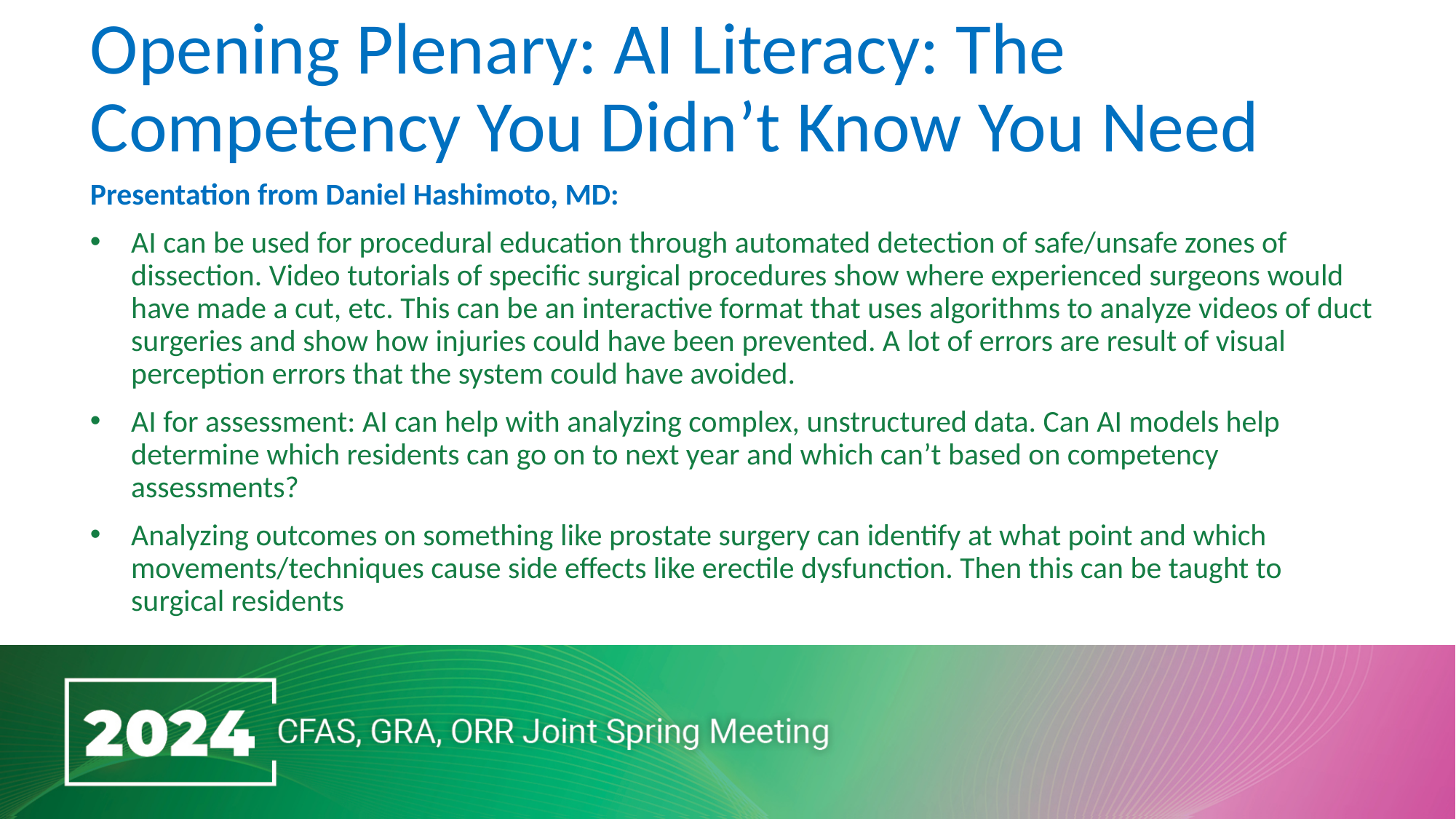

# Opening Plenary: AI Literacy: The Competency You Didn’t Know You Need
Presentation from Daniel Hashimoto, MD:
AI can be used for procedural education through automated detection of safe/unsafe zones of dissection. Video tutorials of specific surgical procedures show where experienced surgeons would have made a cut, etc. This can be an interactive format that uses algorithms to analyze videos of duct surgeries and show how injuries could have been prevented. A lot of errors are result of visual perception errors that the system could have avoided.
AI for assessment: AI can help with analyzing complex, unstructured data. Can AI models help determine which residents can go on to next year and which can’t based on competency assessments?
Analyzing outcomes on something like prostate surgery can identify at what point and which movements/techniques cause side effects like erectile dysfunction. Then this can be taught to surgical residents